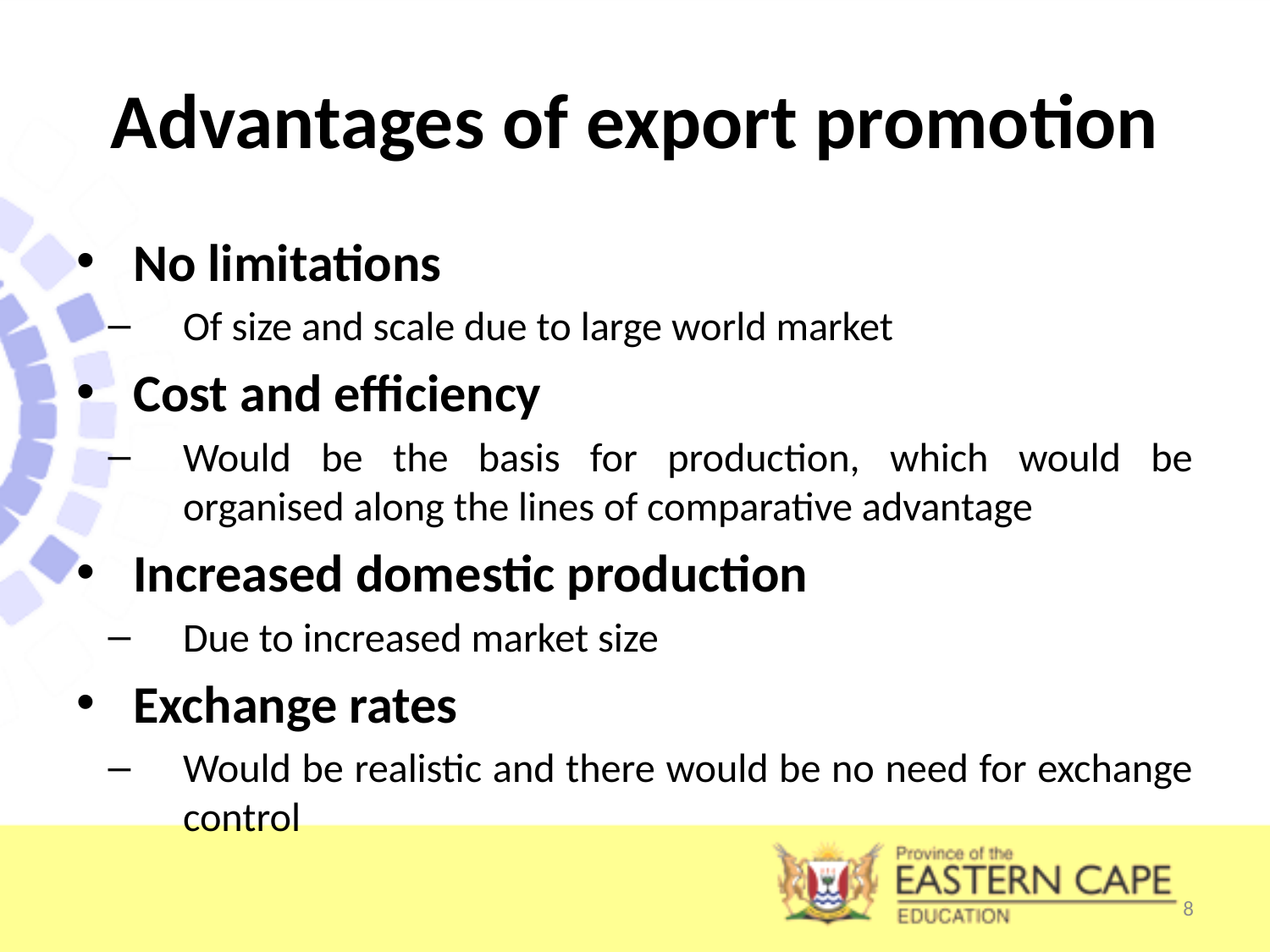

# Advantages of export promotion
No limitations
Of size and scale due to large world market
Cost and efficiency
Would be the basis for production, which would be organised along the lines of comparative advantage
Increased domestic production
Due to increased market size
Exchange rates
Would be realistic and there would be no need for exchange control

8